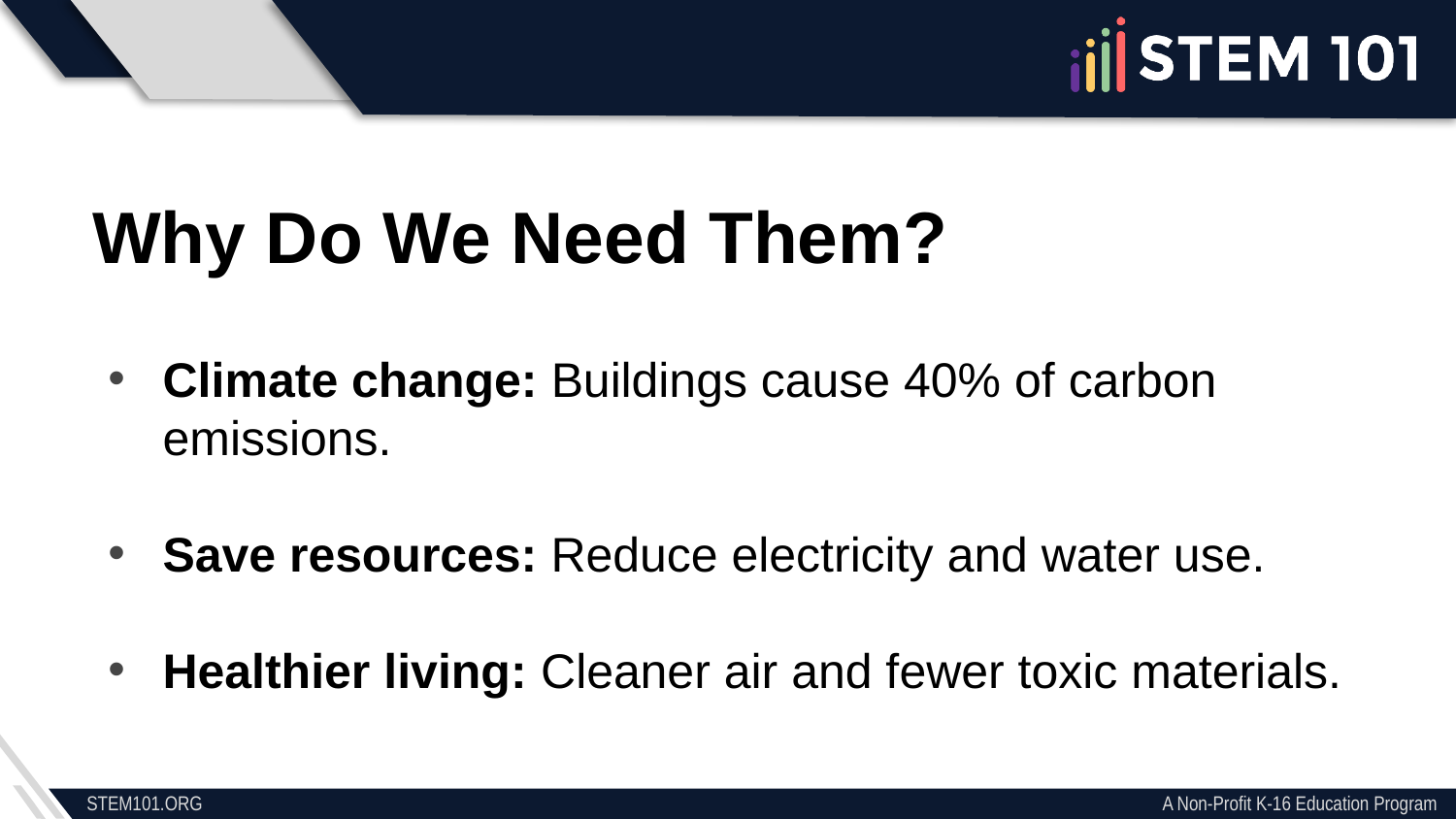

Why Do We Need Them?
Climate change: Buildings cause 40% of carbon emissions.

Save resources: Reduce electricity and water use.

Healthier living: Cleaner air and fewer toxic materials.